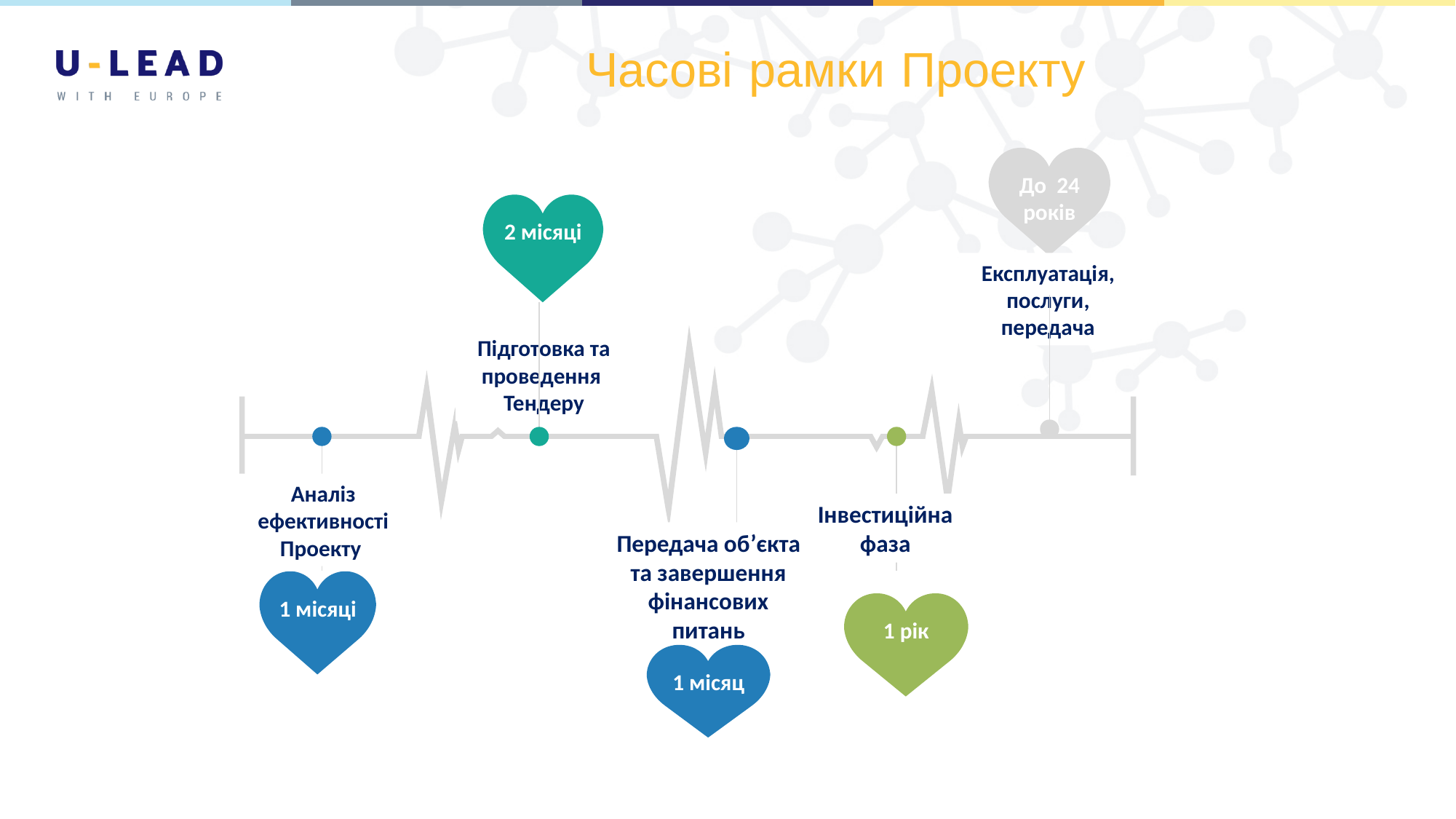

# Часові рамки Проекту
До  24 років
2 місяці
Експлуатація, послуги, передача

Підготовка та проведення  Тендеру

Аналіз ефективності Проекту
Інвестиційна фаза
Передача об’єкта та завершення фінансових питань
1 місяці
1 рік
1 місяц